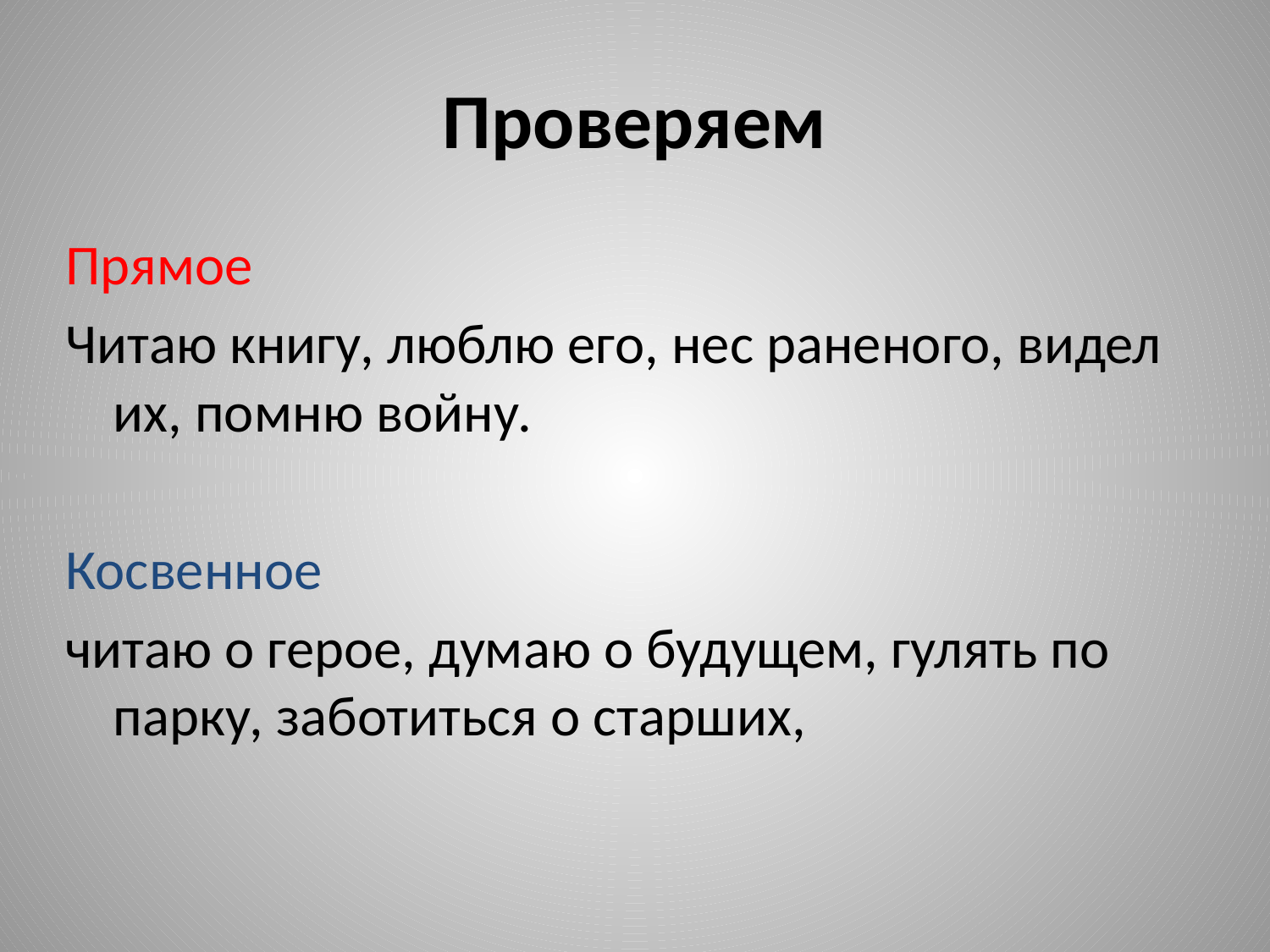

# Проверяем
Прямое
Читаю книгу, люблю его, нес раненого, видел их, помню войну.

Косвенное
читаю о герое, думаю о будущем, гулять по парку, заботиться о старших,